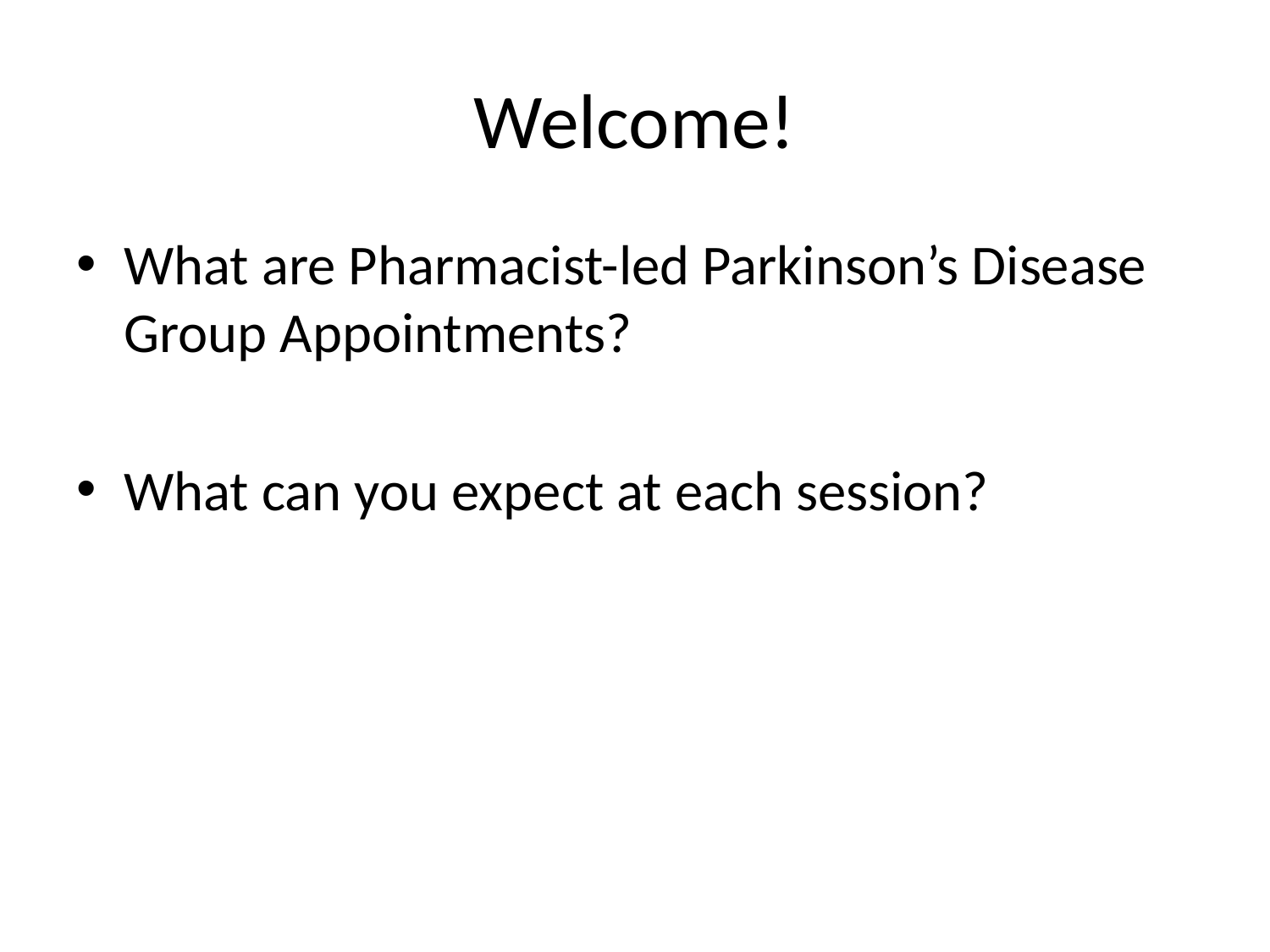

# Welcome!
What are Pharmacist-led Parkinson’s Disease Group Appointments?

What can you expect at each session?